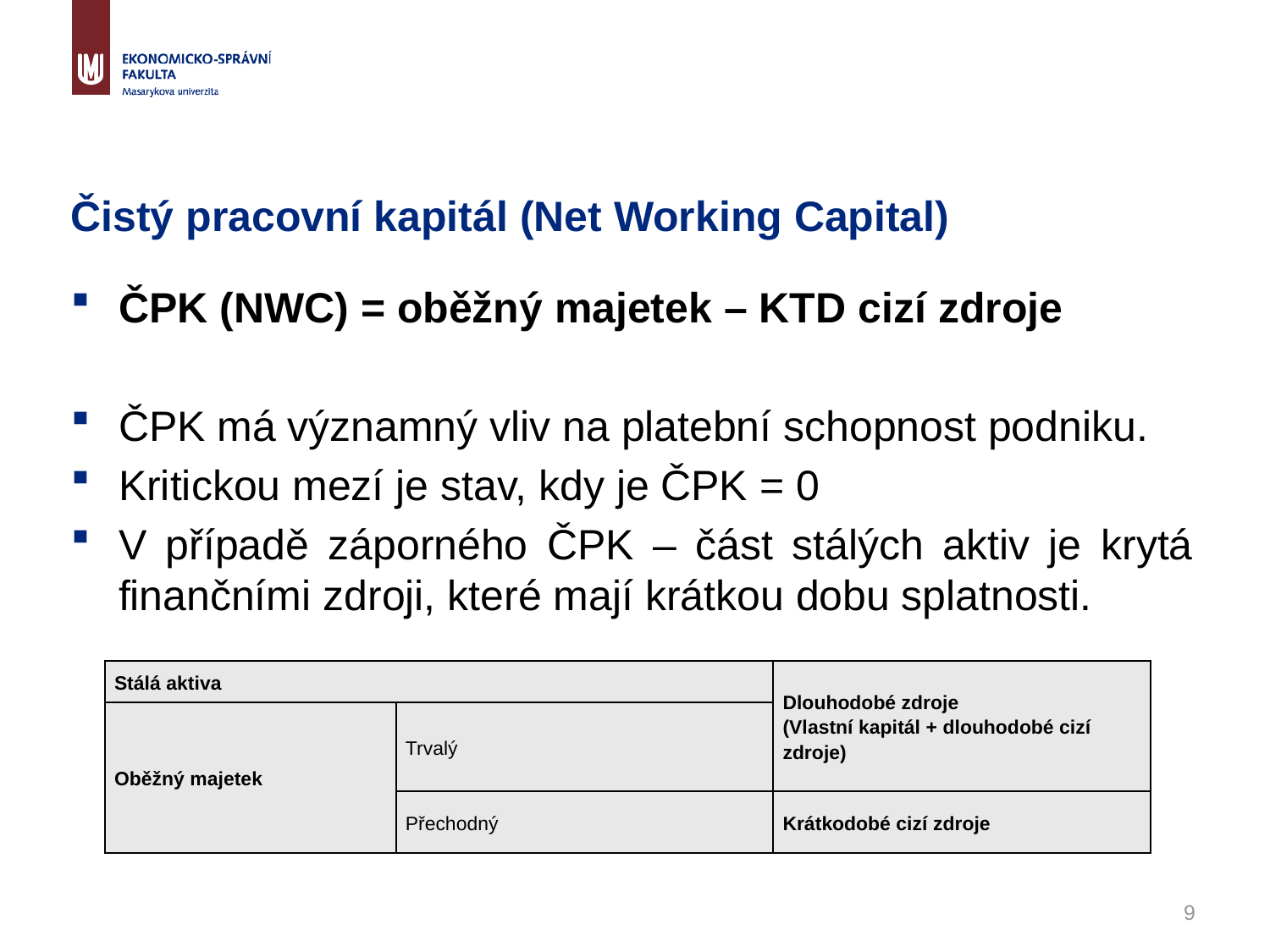

# Čistý pracovní kapitál (Net Working Capital)
ČPK (NWC) = oběžný majetek – KTD cizí zdroje

ČPK má významný vliv na platební schopnost podniku.
Kritickou mezí je stav, kdy je ČPK = 0
V případě záporného ČPK – část stálých aktiv je krytá finančními zdroji, které mají krátkou dobu splatnosti.
| Stálá aktiva |  | Dlouhodobé zdroje (Vlastní kapitál + dlouhodobé cizí zdroje) |
| --- | --- | --- |
| Oběžný majetek | Trvalý |  |
|  | Přechodný | Krátkodobé cizí zdroje |
9